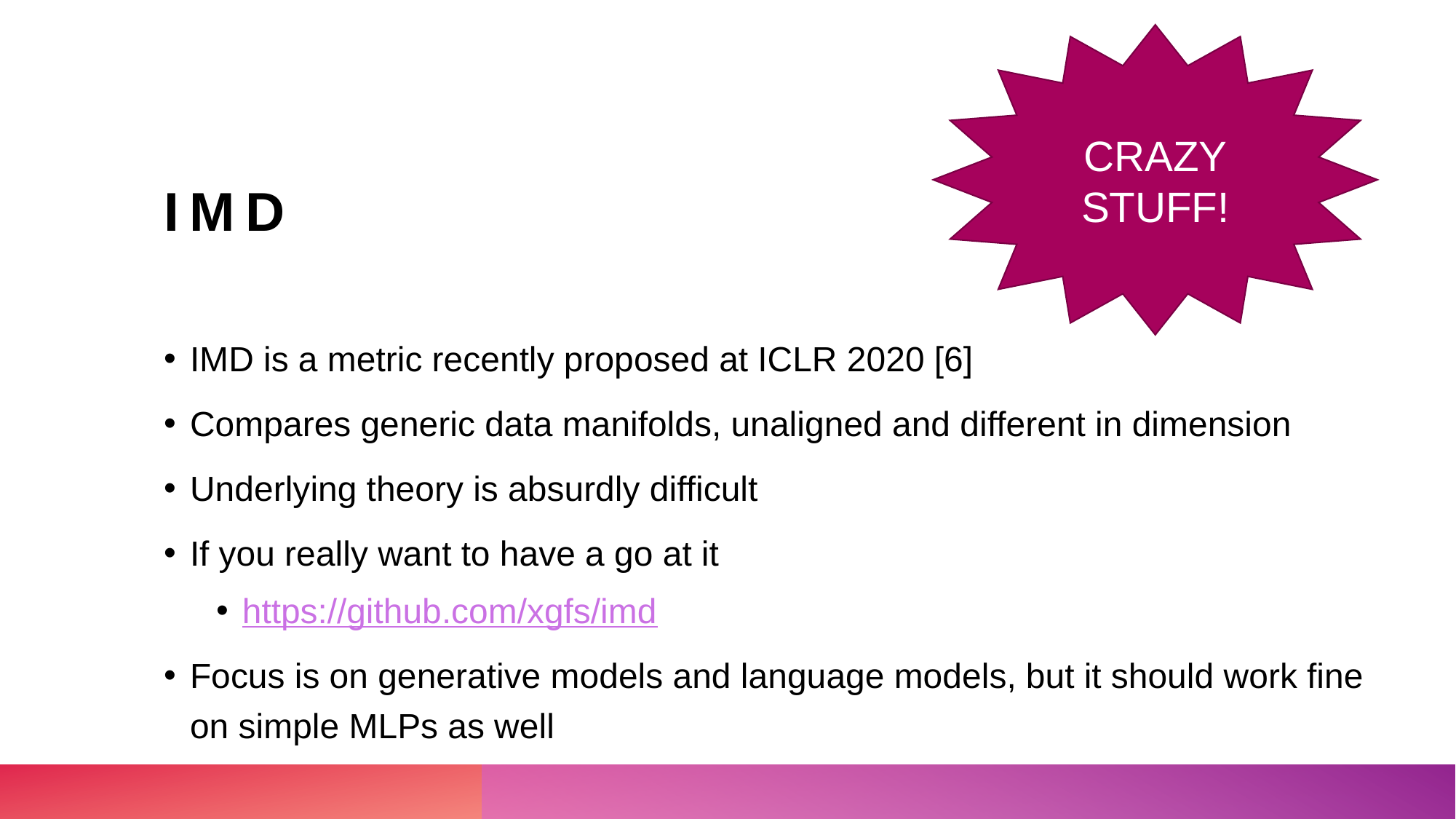

CRAZY STUFF!
# IMD
IMD is a metric recently proposed at ICLR 2020 [6]
Compares generic data manifolds, unaligned and different in dimension
Underlying theory is absurdly difficult
If you really want to have a go at it
https://github.com/xgfs/imd
Focus is on generative models and language models, but it should work fine on simple MLPs as well